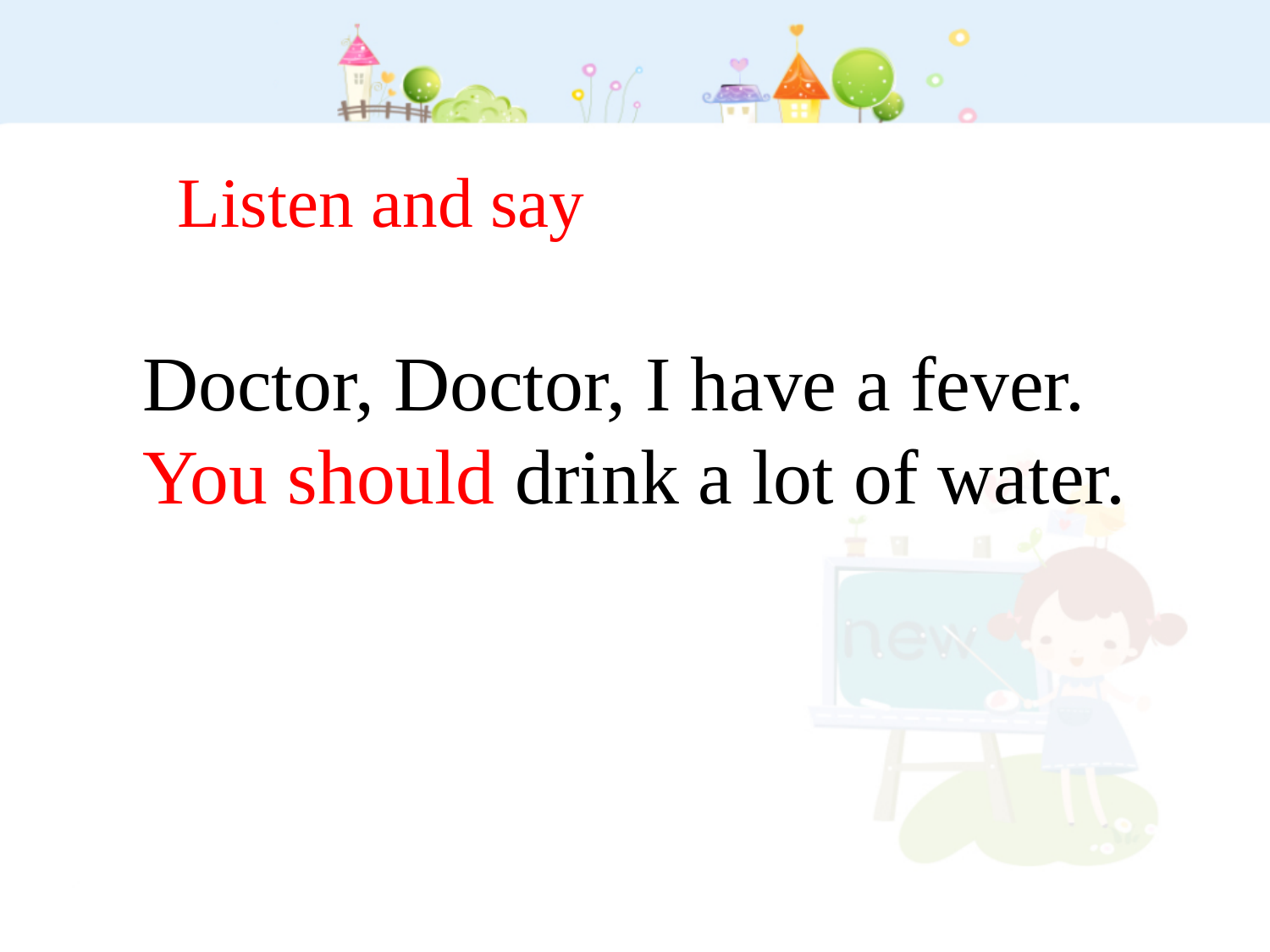

Listen and say
Doctor, Doctor, I have a fever.
You should drink a lot of water.